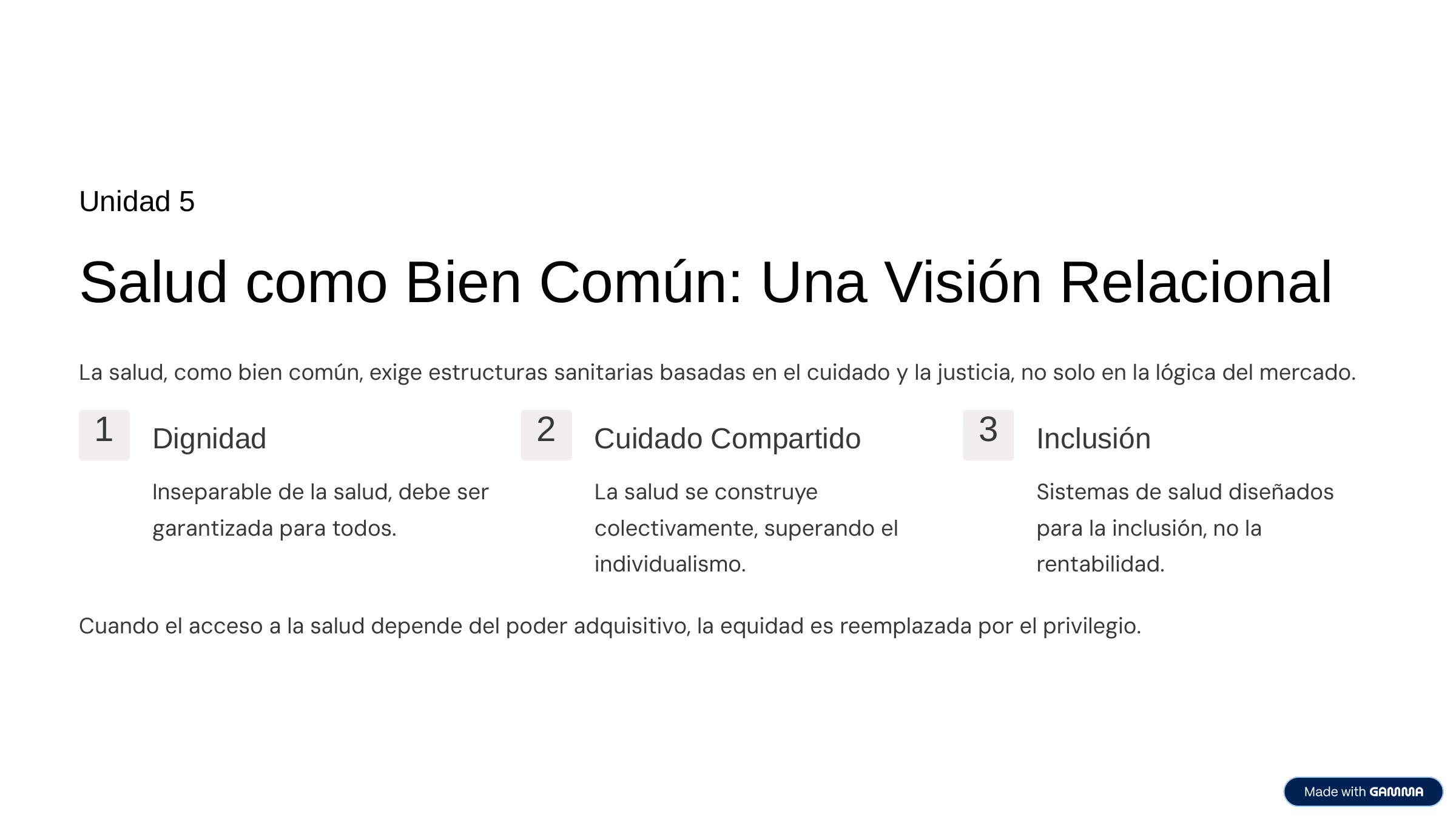

Unidad 5
Salud como Bien Común: Una Visión Relacional
La salud, como bien común, exige estructuras sanitarias basadas en el cuidado y la justicia, no solo en la lógica del mercado.

1
2
3
Dignidad
Cuidado Compartido
Inclusión
Inseparable de la salud, debe ser garantizada para todos.
La salud se construye colectivamente, superando el individualismo.
Sistemas de salud diseñados para la inclusión, no la rentabilidad.
Cuando el acceso a la salud depende del poder adquisitivo, la equidad es reemplazada por el privilegio.